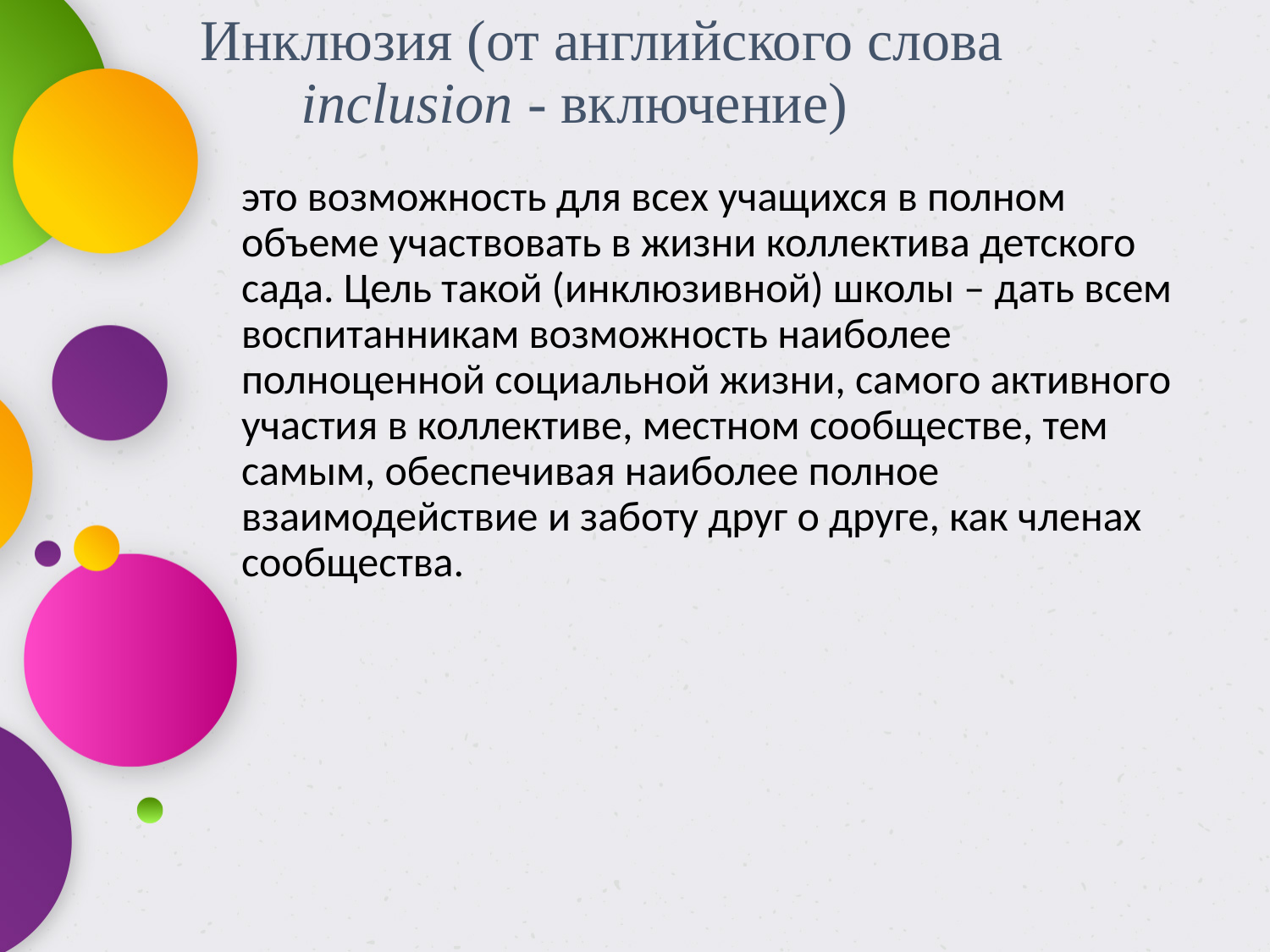

# Инклюзия (от английского слова inclusion - включение)
это возможность для всех учащихся в полном объеме участвовать в жизни коллектива детского сада. Цель такой (инклюзивной) школы – дать всем воспитанникам возможность наиболее полноценной социальной жизни, самого активного участия в коллективе, местном сообществе, тем самым, обеспечивая наиболее полное взаимодействие и заботу друг о друге, как членах сообщества.